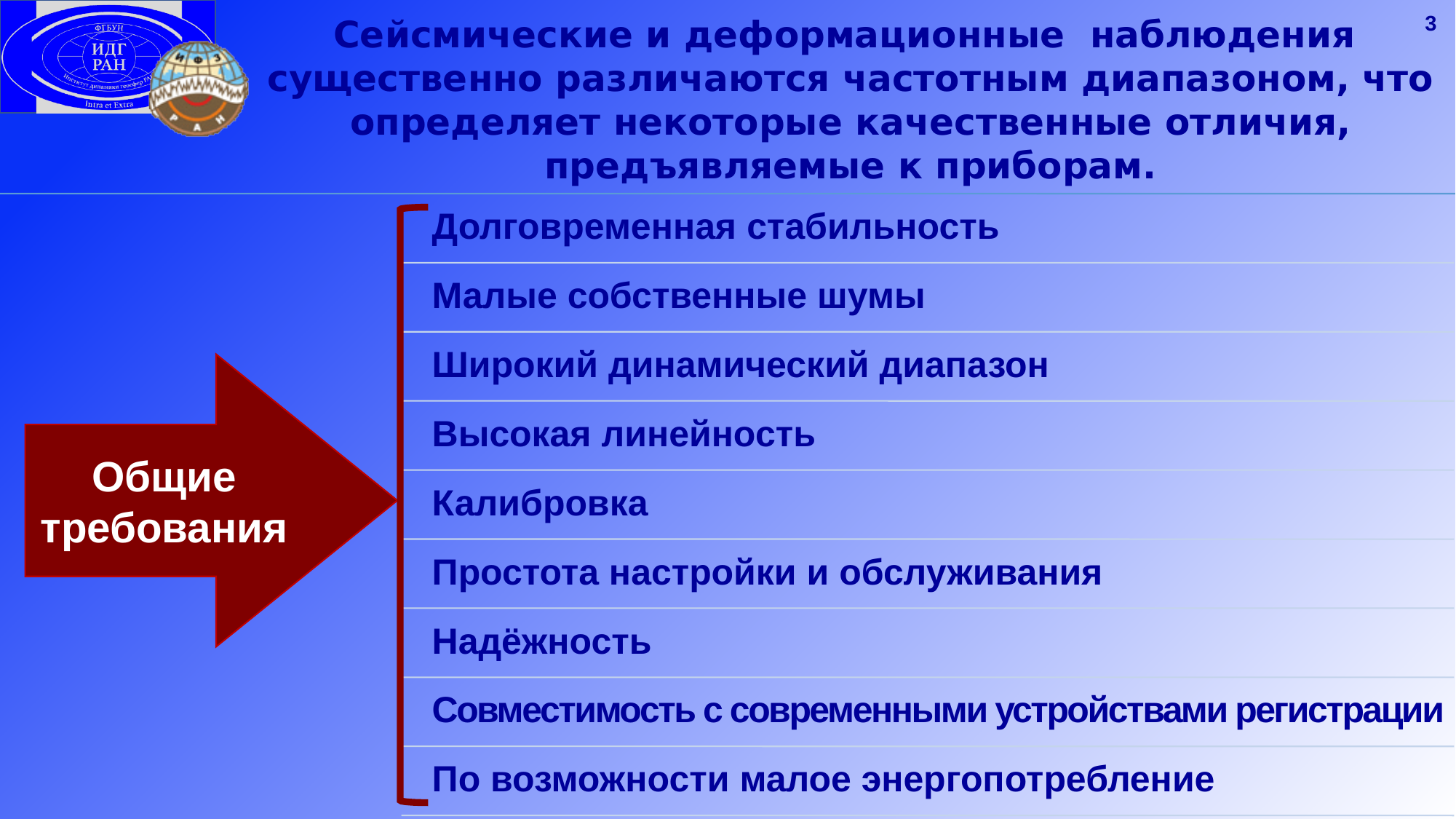

3
Сейсмические и деформационные  наблюдения  существенно различаются частотным диапазоном, что определяет некоторые качественные отличия, предъявляемые к приборам.

Долговременная стабильность
Малые собственные шумы
Широкий динамический диапазон
Высокая линейность
Калибровка
Простота настройки и обслуживания
Надёжность
Совместимость с современными устройствами регистрации
По возможности малое энергопотребление

Общие требования